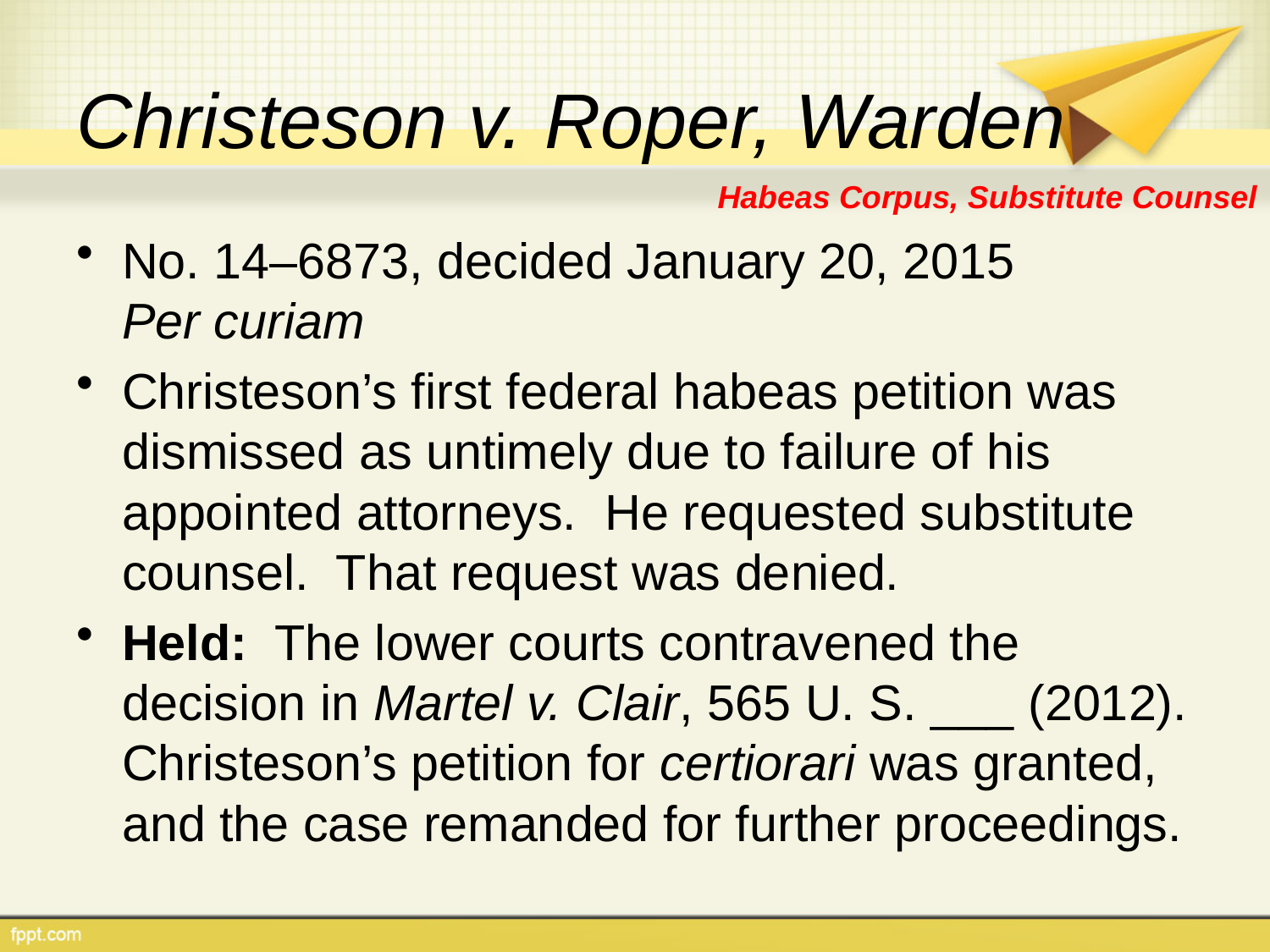

# Christeson v. Roper, Warden
Habeas Corpus, Substitute Counsel
No. 14–6873, decided January 20, 2015
Per curiam
Christeson’s first federal habeas petition was dismissed as untimely due to failure of his appointed attorneys.  He requested substitute counsel.  That request was denied.
Held:  The lower courts contravened the decision in Martel v. Clair, 565 U. S. ___ (2012). Christeson’s petition for certiorari was granted, and the case remanded for further proceedings.